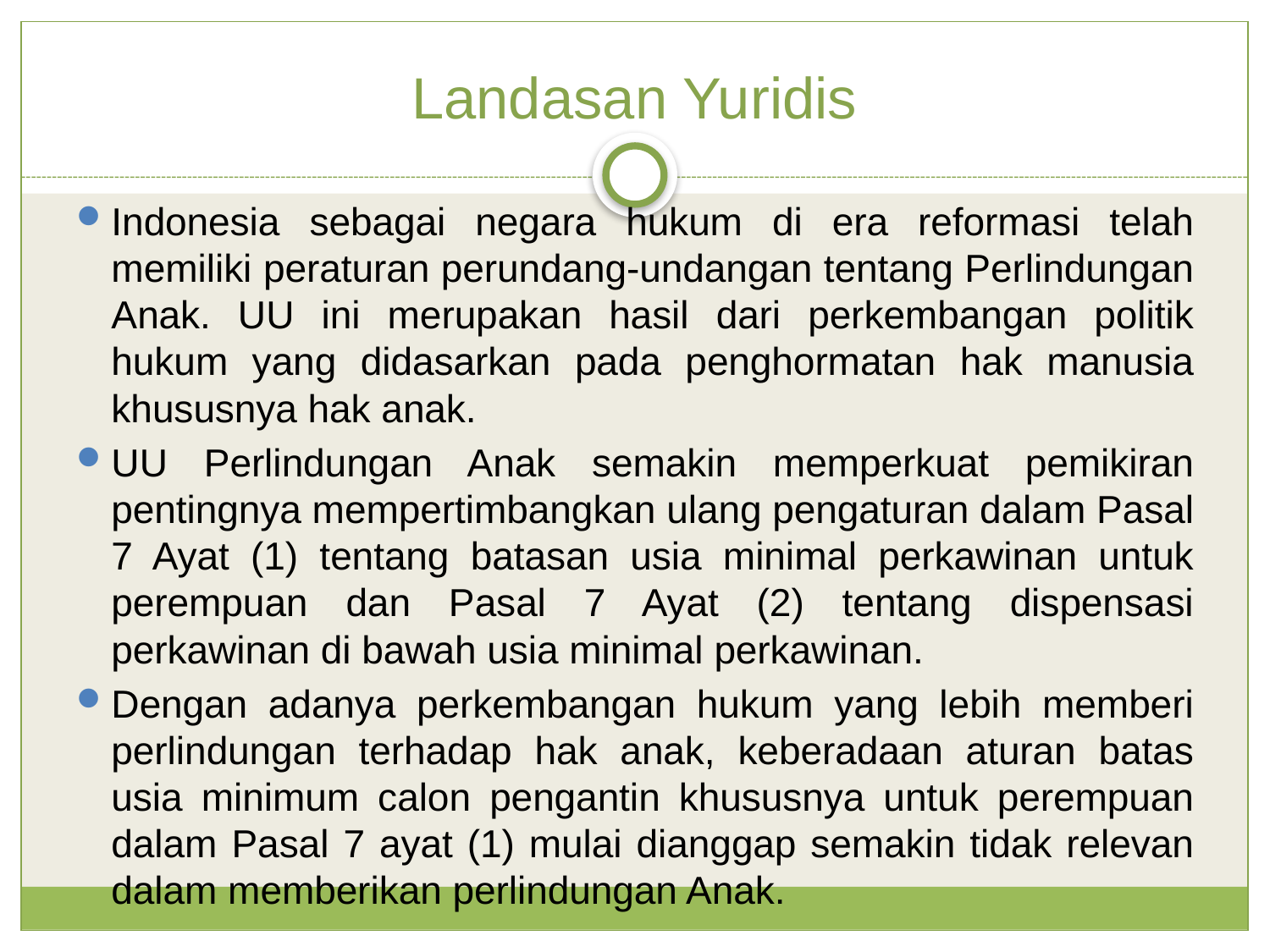

# Landasan Yuridis
Indonesia sebagai negara hukum di era reformasi telah memiliki peraturan perundang-undangan tentang Perlindungan Anak. UU ini merupakan hasil dari perkembangan politik hukum yang didasarkan pada penghormatan hak manusia khususnya hak anak.
UU Perlindungan Anak semakin memperkuat pemikiran pentingnya mempertimbangkan ulang pengaturan dalam Pasal 7 Ayat (1) tentang batasan usia minimal perkawinan untuk perempuan dan Pasal 7 Ayat (2) tentang dispensasi perkawinan di bawah usia minimal perkawinan.
Dengan adanya perkembangan hukum yang lebih memberi perlindungan terhadap hak anak, keberadaan aturan batas usia minimum calon pengantin khususnya untuk perempuan dalam Pasal 7 ayat (1) mulai dianggap semakin tidak relevan dalam memberikan perlindungan Anak.